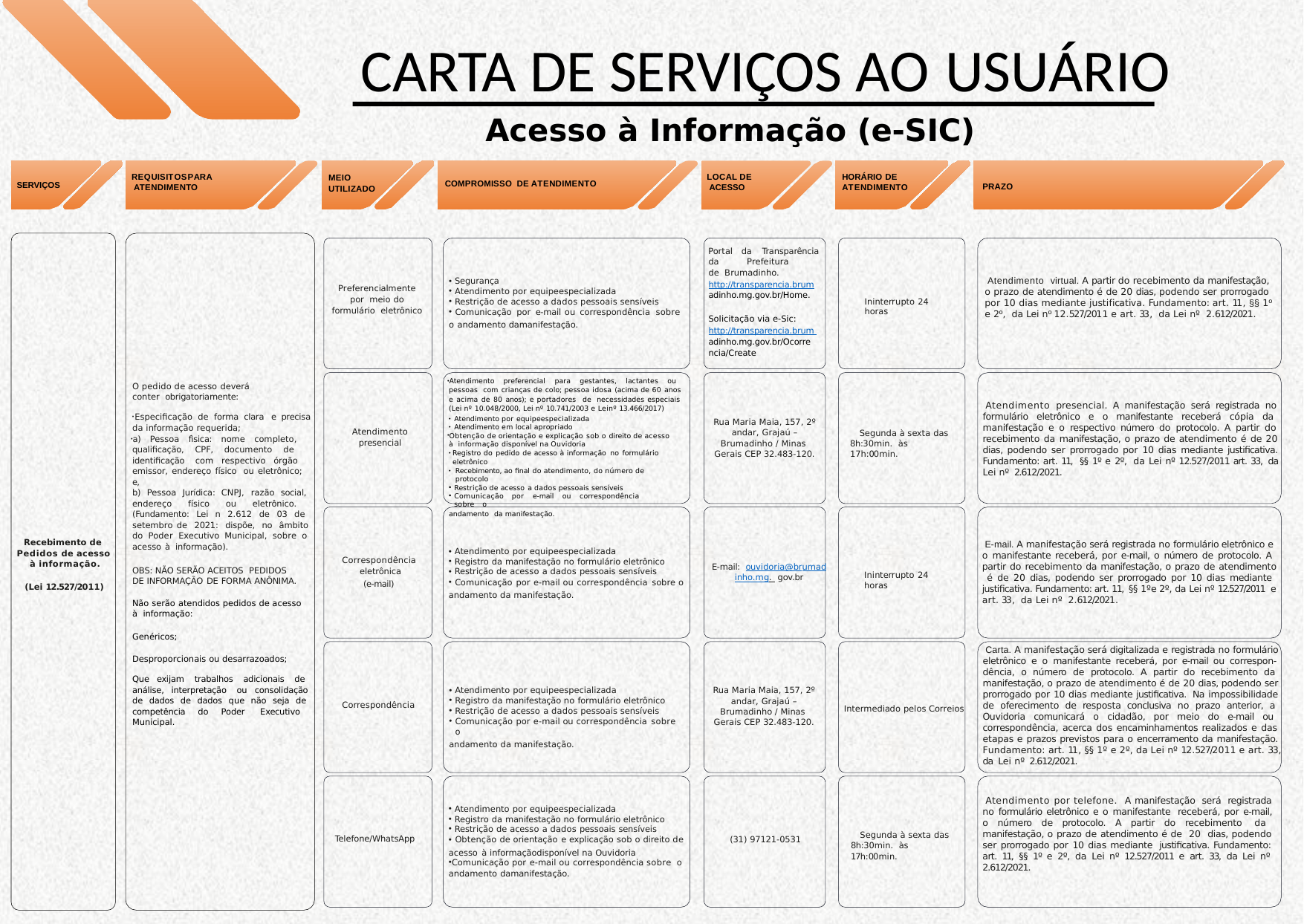

# CARTA DE SERVIÇOS AO USUÁRIO

Acesso à Informação (e-SIC)

MEIO
UTILIZADO
LOCAL DE  ACESSO
HORÁRIO DE  ATENDIMENTO
REQUISITOSPARA  ATENDIMENTO
COMPROMISSO  DE ATENDIMENTO
SERVIÇOS
PRAZO

Portal da Transparência
da	Prefeitura	de  Brumadinho.  http://transparencia.brum
adinho.mg.gov.br/Home.
Atendimento  virtual. A partir do recebimento da manifestação,  o prazo de atendimento é de 20 dias, podendo ser prorrogado  por 10 dias mediante justificativa. Fundamento: art. 11, §§ 1º e 2º,  da Lei nº 12.527/2011 e art. 33,  da Lei nº  2.612/2021.
Segurança
Atendimento por equipeespecializada
Restrição de acesso a dados pessoais sensíveis
Comunicação por e-mail ou correspondência sobre
o andamento damanifestação.
Preferencialmente por  meio do formulário  eletrônico
Ininterrupto 24 horas
Solicitação via e-Sic:  http://transparencia.brum  adinho.mg.gov.br/Ocorre  ncia/Create
Atendimento preferencial para gestantes, lactantes ou  pessoas  com crianças de colo; pessoa idosa (acima de 60 anos  e acima de 80 anos); e portadores  de necessidades especiais  (Lei nº 10.048/2000, Lei nº 10.741/2003 e Leinº 13.466/2017)
Atendimento por equipeespecializada
Atendimento em local apropriado
Obtenção de orientação e explicação sob o direito de acesso  à  informação disponível na Ouvidoria
Registro do pedido de acesso à informação no formulário  eletrônico
Recebimento, ao final do atendimento, do número de protocolo
Restrição de acesso a dados pessoais sensíveis
Comunicação   por   e-mail ou   correspondência   sobre   o
andamento da manifestação.
O pedido de acesso deverá conter  obrigatoriamente:
Atendimento presencial. A manifestação será registrada no  formulário eletrônico e o manifestante receberá cópia da  manifestação e o respectivo número do protocolo. A partir do  recebimento da manifestação, o prazo de atendimento é de 20  dias, podendo ser prorrogado por 10 dias mediante justificativa.  Fundamento: art. 11, §§ 1º e 2º, da Lei nº 12.527/2011 art. 33, da  Lei nº 2.612/2021.
Especificação de forma clara e precisa
da informação requerida;
a) Pessoa fìsica: nome completo,  qualificação, CPF, documento de  identificação com respectivo órgão  emissor, endereço físico ou eletrônico;  e,
b) Pessoa Jurídica: CNPJ, razão social,  endereço físico ou eletrônico.  (Fundamento: Lei n 2.612 de 03 de  setembro de 2021: dispõe, no âmbito  do Poder Executivo Municipal, sobre o  acesso à informação).
Rua Maria Maia, 157, 2º  andar, Grajaú –  Brumadinho / Minas  Gerais CEP 32.483-120.
Atendimento
presencial
Segunda à sexta das  8h:30min.  às 17h:00min.
Recebimento de  Pedidos de acesso  à informação.
E-mail. A manifestação será registrada no formulário eletrônico e  o manifestante receberá, por e-mail, o número de protocolo. A  partir do recebimento da manifestação, o prazo de atendimento  é de 20 dias, podendo ser prorrogado por 10 dias mediante  justificativa. Fundamento: art. 11, §§ 1ºe 2º, da Lei nº 12.527/2011  e art. 33,  da Lei nº  2.612/2021.
Atendimento por equipeespecializada
Registro da manifestação no formulário eletrônico
Restrição de acesso a dados pessoais sensíveis
Comunicação por e-mail ou correspondência sobre o
andamento da manifestação.
Correspondência  eletrônica
(e-mail)
E-mail:  ouvidoria@brumadinho.mg.  gov.br
OBS: NÃO SERÃO ACEITOS PEDIDOS  DE INFORMAÇÃO DE FORMA ANÔNIMA.
Ininterrupto 24 horas
(Lei 12.527/2011)
Não serão atendidos pedidos de acesso à  informação:
Genéricos;
Carta. A manifestação será digitalizada e registrada no formulário  eletrônico e o manifestante receberá, por e-mail ou correspon-  dência, o número de protocolo. A partir do recebimento da  manifestação, o prazo de atendimento é de 20 dias, podendo ser  prorrogado por 10 dias mediante justificativa. Na impossibilidade  de oferecimento de resposta conclusiva no prazo anterior, a  Ouvidoria comunicará o cidadão, por meio do e-mail ou  correspondência, acerca dos encaminhamentos realizados e das  etapas e prazos previstos para o encerramento da manifestação.  Fundamento: art. 11, §§ 1º e 2º, da Lei nº 12.527/2011 e art. 33, da  Lei nº 2.612/2021.
Desproporcionais ou desarrazoados;
Que exijam trabalhos adicionais de  análise, interpretação ou consolidação  de dados de dados que não seja de  competência do Poder Executivo  Municipal.
Atendimento por equipeespecializada
Registro da manifestação no formulário eletrônico
Restrição de acesso a dados pessoais sensíveis
Comunicação por e-mail ou correspondência sobre o
andamento da manifestação.
Rua Maria Maia, 157, 2º  andar, Grajaú –  Brumadinho / Minas  Gerais CEP 32.483-120.
Correspondência
Intermediado pelos Correios
Atendimento por telefone.  A manifestação será registrada  no formulário eletrônico e o manifestante receberá, por e-mail,  o número de protocolo. A partir do recebimento da  manifestação, o prazo de atendimento é de 20 dias, podendo  ser prorrogado por 10 dias mediante justificativa. Fundamento:  art. 11, §§ 1º e 2º, da Lei nº 12.527/2011 e art. 33, da Lei nº  2.612/2021.
Atendimento por equipeespecializada
Registro da manifestação no formulário eletrônico
Restrição de acesso a dados pessoais sensíveis
Obtenção de orientação e explicação sob o direito de
acesso à informaçãodisponível na Ouvidoria
Comunicação por e-mail ou correspondência sobre  o
andamento damanifestação.
Segunda à sexta das  8h:30min.  às 17h:00min.
Telefone/WhatsApp
(31) 97121-0531